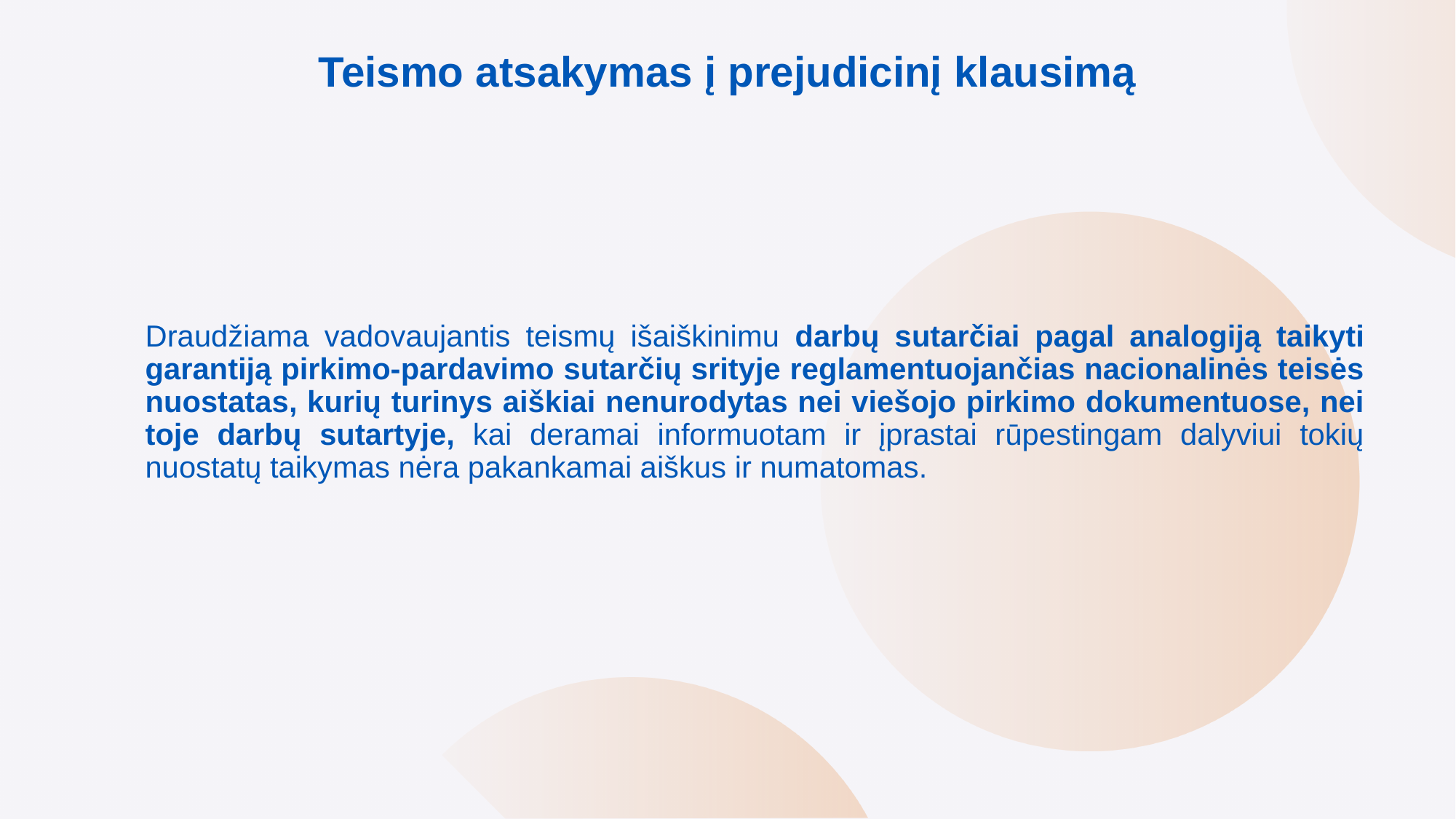

# Teismo atsakymas į prejudicinį klausimą

Draudžiama vadovaujantis teismų išaiškinimu darbų sutarčiai pagal analogiją taikyti garantiją pirkimo-pardavimo sutarčių srityje reglamentuojančias nacionalinės teisės nuostatas, kurių turinys aiškiai nenurodytas nei viešojo pirkimo dokumentuose, nei toje darbų sutartyje, kai deramai informuotam ir įprastai rūpestingam dalyviui tokių nuostatų taikymas nėra pakankamai aiškus ir numatomas.